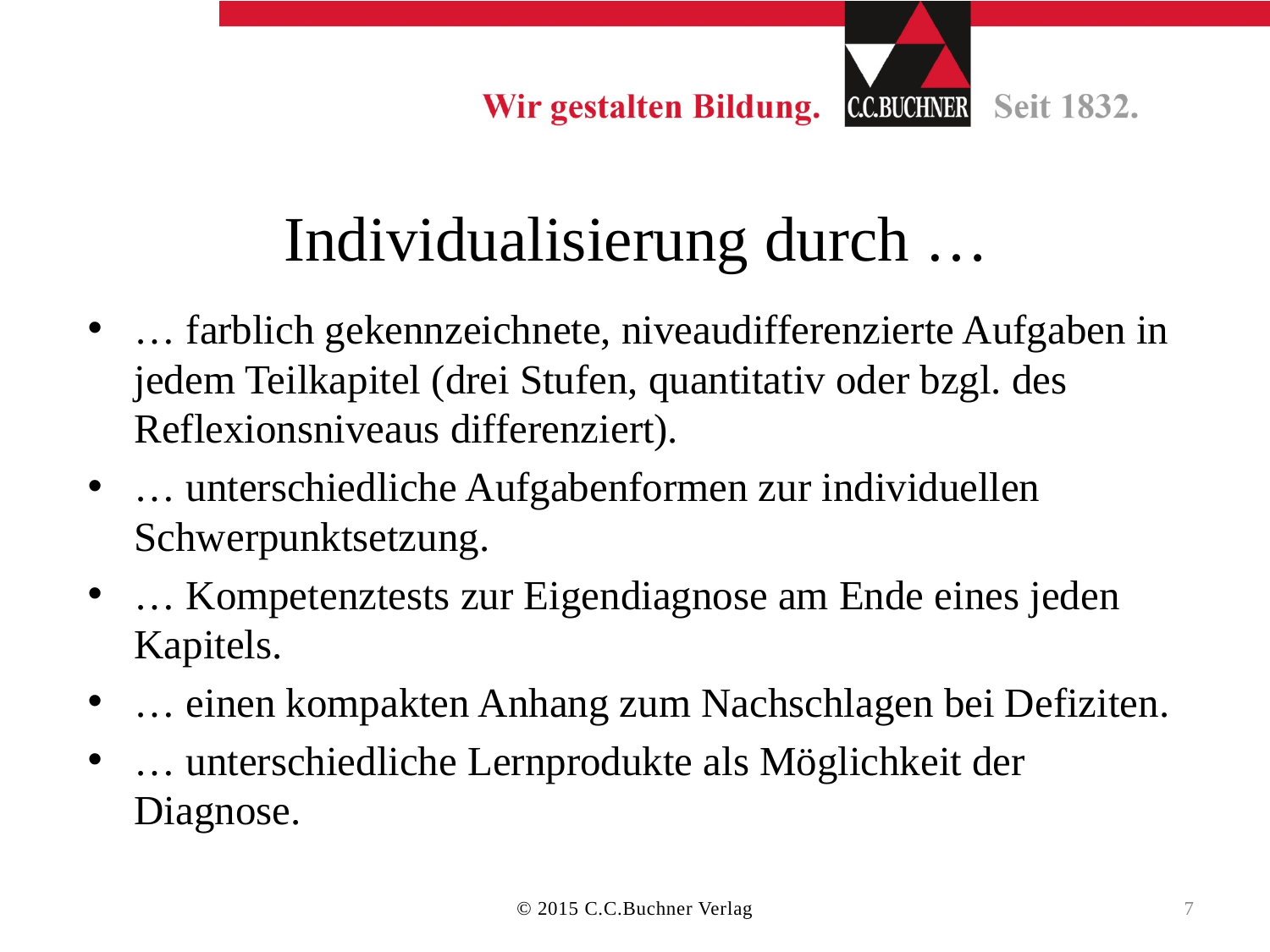

# Individualisierung durch …
… farblich gekennzeichnete, niveaudifferenzierte Aufgaben in jedem Teilkapitel (drei Stufen, quantitativ oder bzgl. des Reflexionsniveaus differenziert).
… unterschiedliche Aufgabenformen zur individuellen Schwerpunktsetzung.
… Kompetenztests zur Eigendiagnose am Ende eines jeden Kapitels.
… einen kompakten Anhang zum Nachschlagen bei Defiziten.
… unterschiedliche Lernprodukte als Möglichkeit der Diagnose.

© 2015 C.C.Buchner Verlag
7